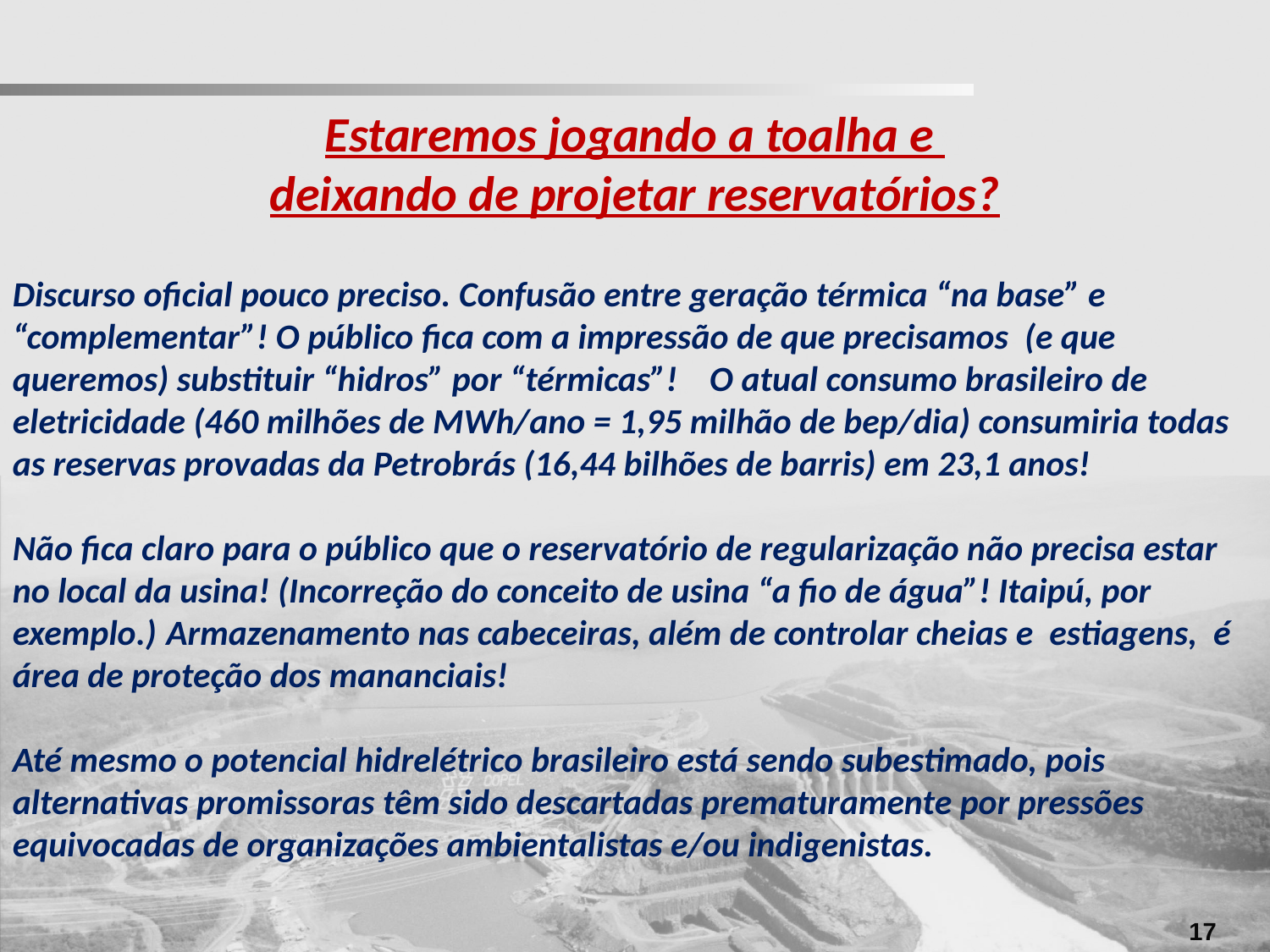

Estaremos jogando a toalha e
deixando de projetar reservatórios?

Discurso oficial pouco preciso. Confusão entre geração térmica “na base” e “complementar”! O público fica com a impressão de que precisamos  (e que queremos) substituir “hidros” por “térmicas”!    O atual consumo brasileiro de eletricidade (460 milhões de MWh/ano = 1,95 milhão de bep/dia) consumiria todas as reservas provadas da Petrobrás (16,44 bilhões de barris) em 23,1 anos!

Não fica claro para o público que o reservatório de regularização não precisa estar no local da usina! (Incorreção do conceito de usina “a fio de água”! Itaipú, por exemplo.) Armazenamento nas cabeceiras, além de controlar cheias e  estiagens,  é área de proteção dos mananciais!

Até mesmo o potencial hidrelétrico brasileiro está sendo subestimado, pois alternativas promissoras têm sido descartadas prematuramente por pressões  equivocadas de organizações ambientalistas e/ou indigenistas.
17